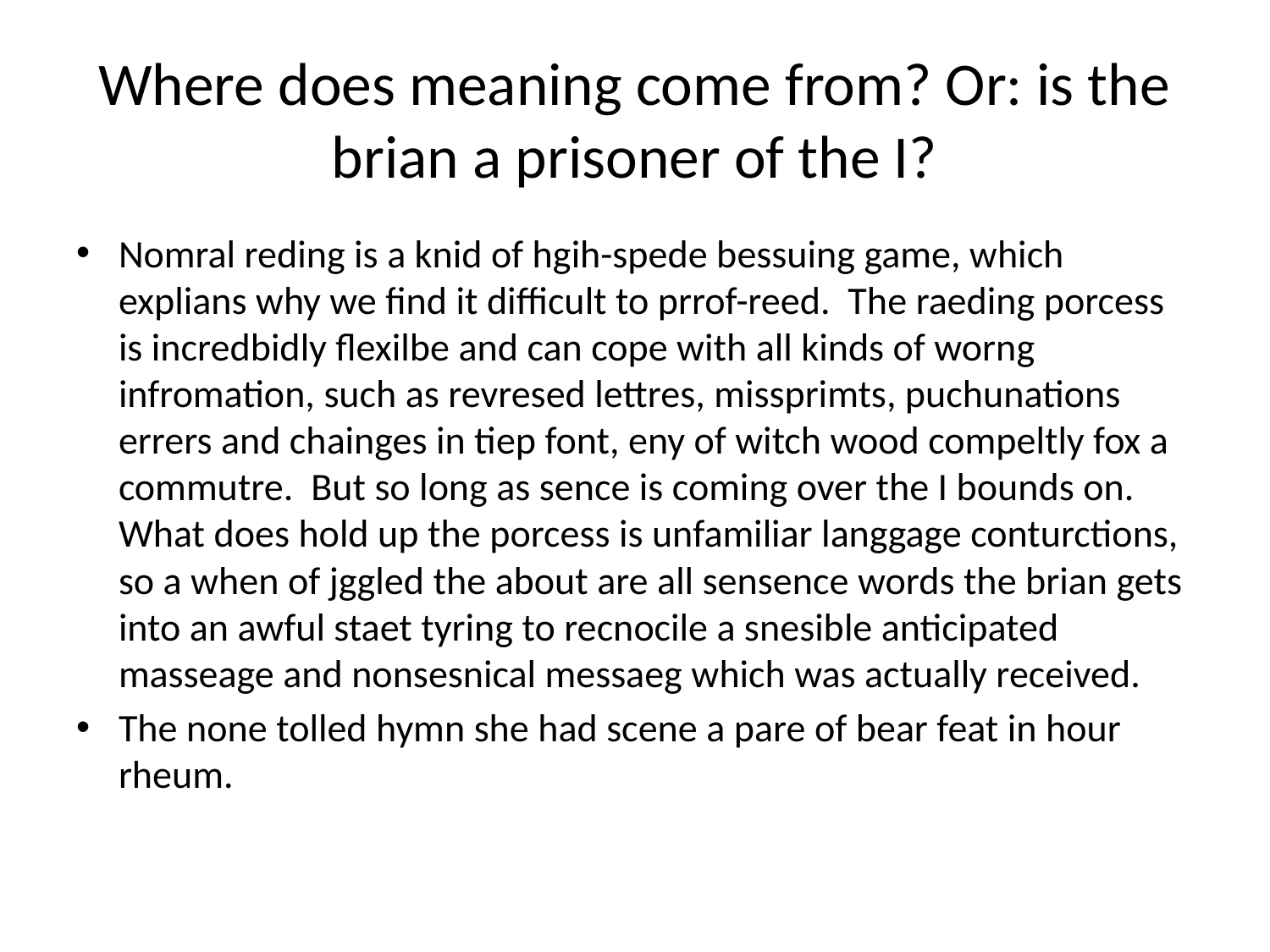

# Where does meaning come from? Or: is the brian a prisoner of the I?
Nomral reding is a knid of hgih-spede bessuing game, which explians why we find it difficult to prrof-reed.  The raeding porcess is incredbidly flexilbe and can cope with all kinds of worng infromation, such as revresed lettres, missprimts, puchunations errers and chainges in tiep font, eny of witch wood compeltly fox a commutre.  But so long as sence is coming over the I bounds on. What does hold up the porcess is unfamiliar langgage conturctions, so a when of jggled the about are all sensence words the brian gets into an awful staet tyring to recnocile a snesible anticipated masseage and nonsesnical messaeg which was actually received.
The none tolled hymn she had scene a pare of bear feat in hour rheum.